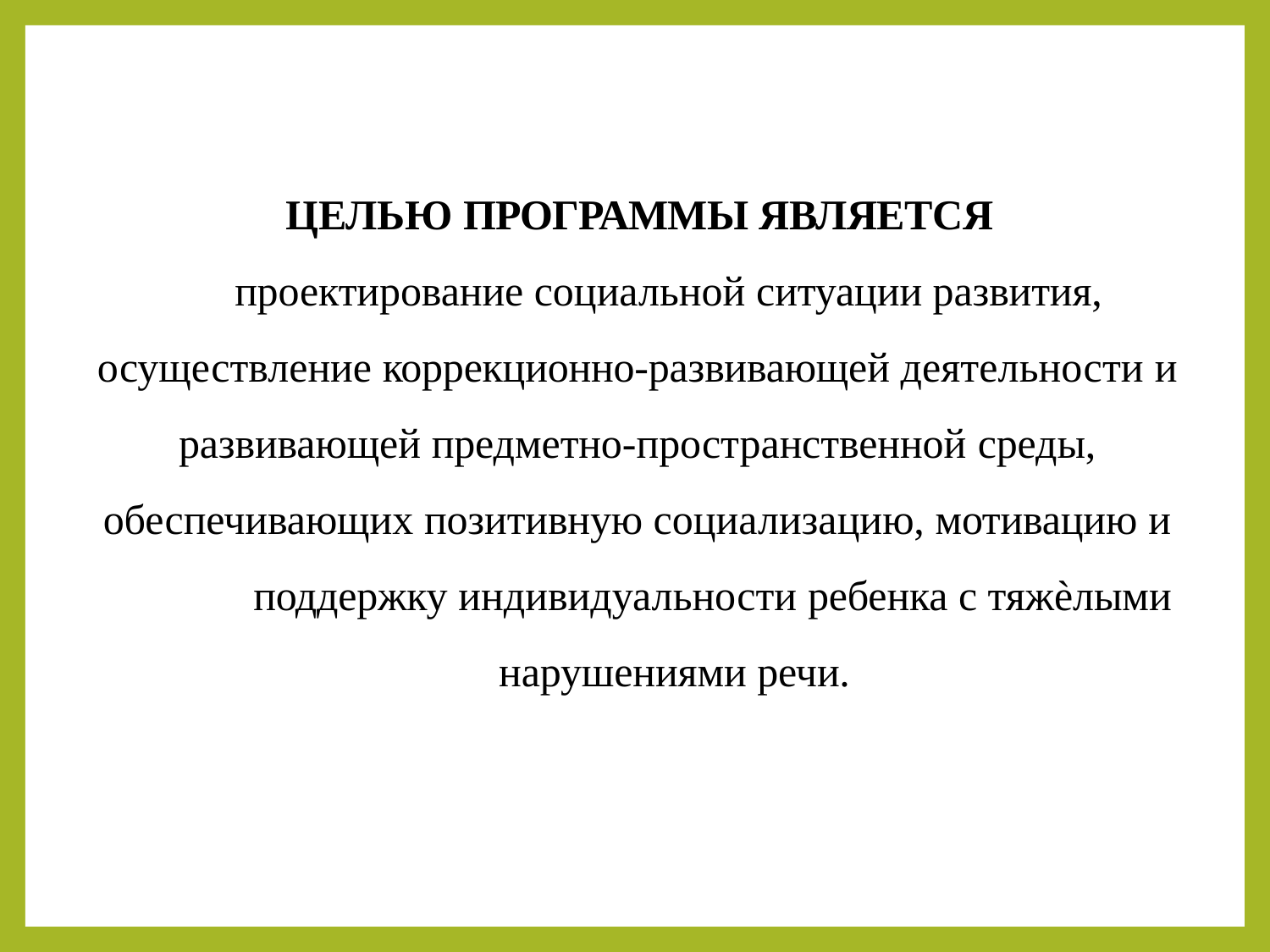

ЦЕЛЬЮ ПРОГРАММЫ ЯВЛЯЕТСЯ
проектирование социальной ситуации развития,  осуществление коррекционно-развивающей деятельности и
развивающей предметно-пространственной среды,  обеспечивающих позитивную социализацию, мотивацию и
поддержку индивидуальности ребенка с тяжѐлыми
нарушениями речи.